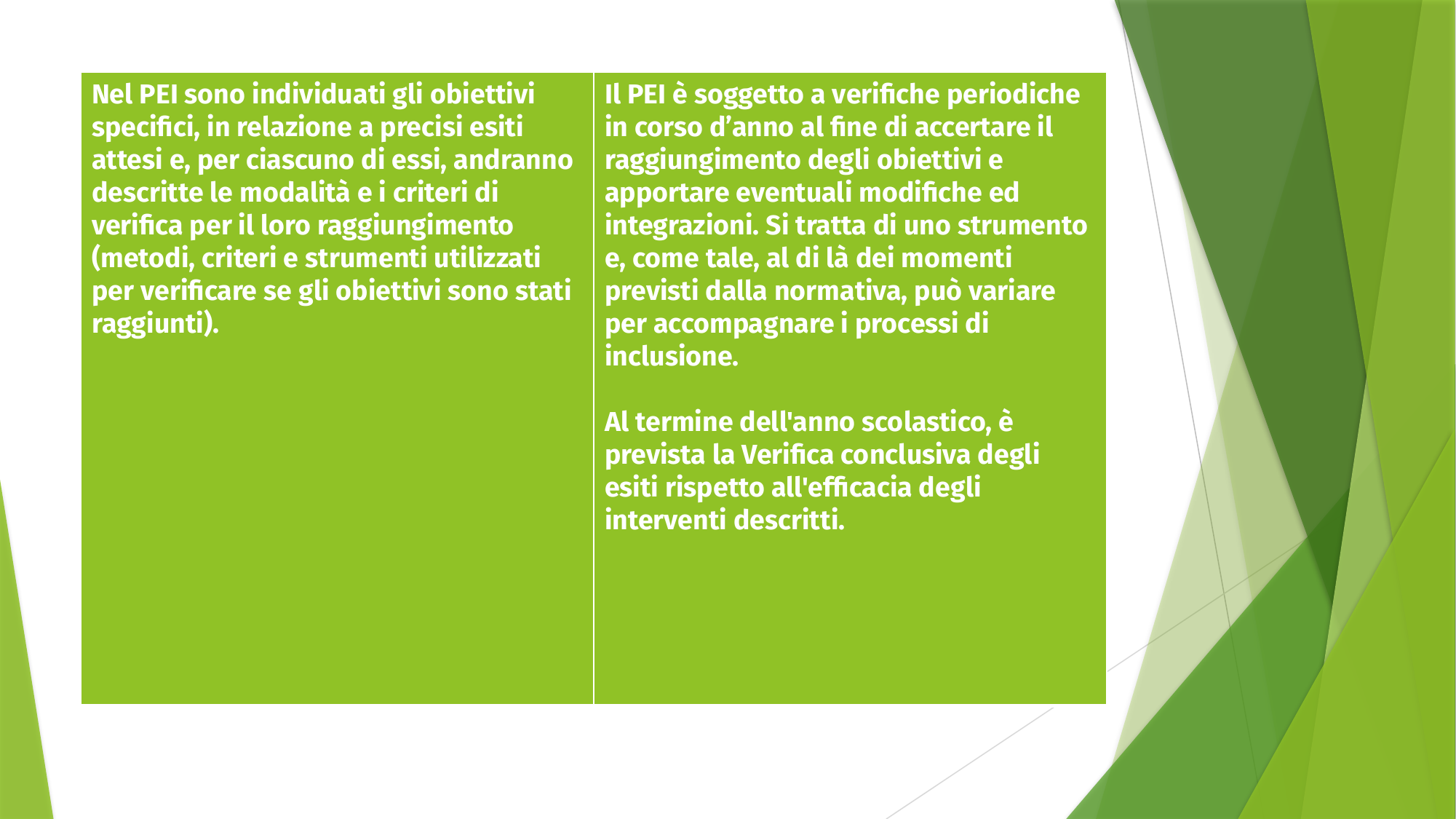

| Nel PEI sono individuati gli obiettivi specifici, in relazione a precisi esiti attesi e, per ciascuno di essi, andranno descritte le modalità e i criteri di verifica per il loro raggiungimento (metodi, criteri e strumenti utilizzati per verificare se gli obiettivi sono stati raggiunti). | Il PEI è soggetto a verifiche periodiche in corso d’anno al fine di accertare il raggiungimento degli obiettivi e apportare eventuali modifiche ed integrazioni. Si tratta di uno strumento e, come tale, al di là dei momenti previsti dalla normativa, può variare per accompagnare i processi di inclusione. Al termine dell'anno scolastico, è prevista la Verifica conclusiva degli esiti rispetto all'efficacia degli interventi descritti. |
| --- | --- |
# VERIFICA conclusiva degli esiti del PEI